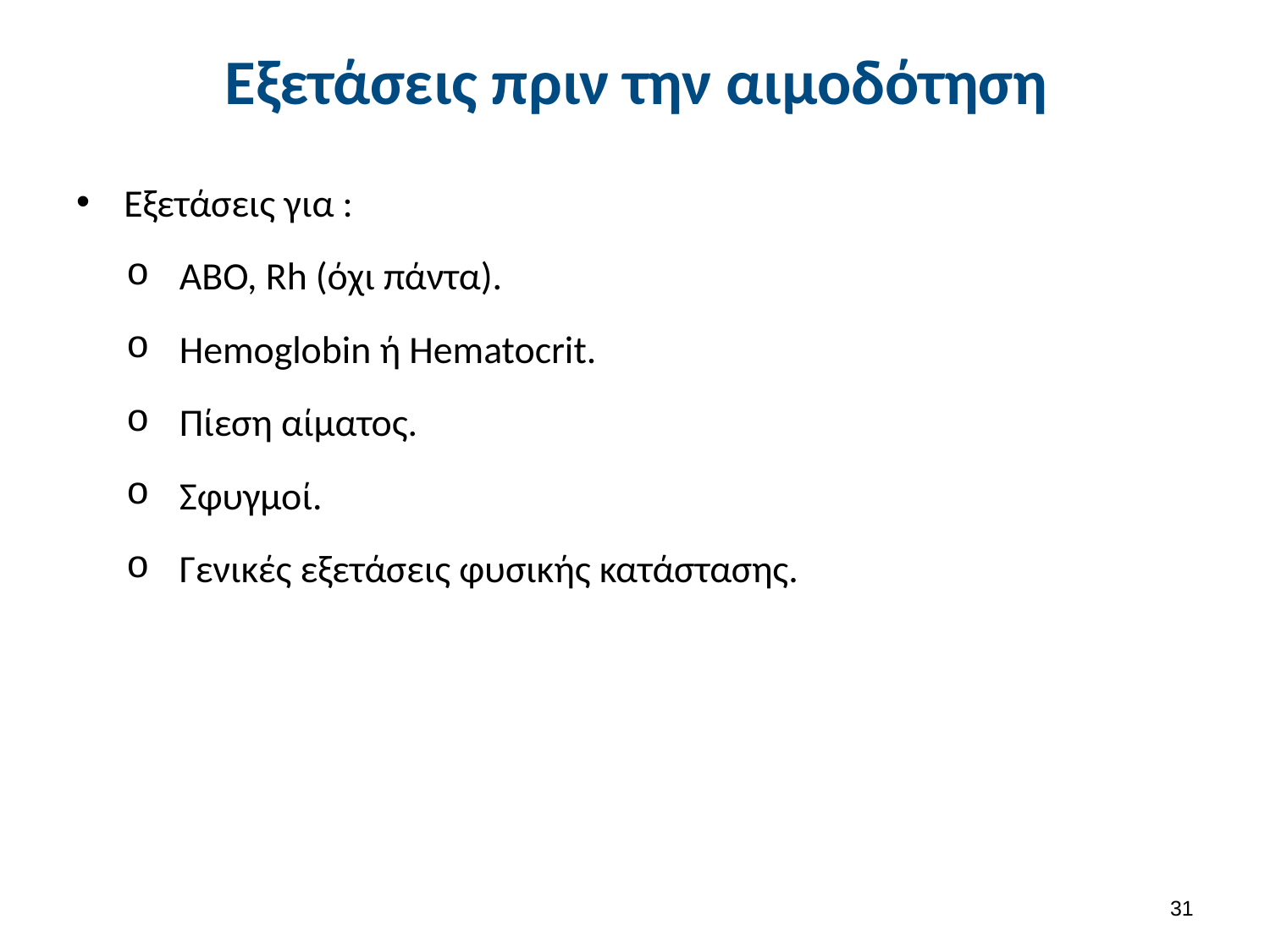

# Εξετάσεις πριν την αιμοδότηση
Εξετάσεις για :
ΑΒΟ, Rh (όχι πάντα).
Hemoglobin ή Hematocrit.
Πίεση αίματος.
Σφυγμοί.
Γενικές εξετάσεις φυσικής κατάστασης.

31